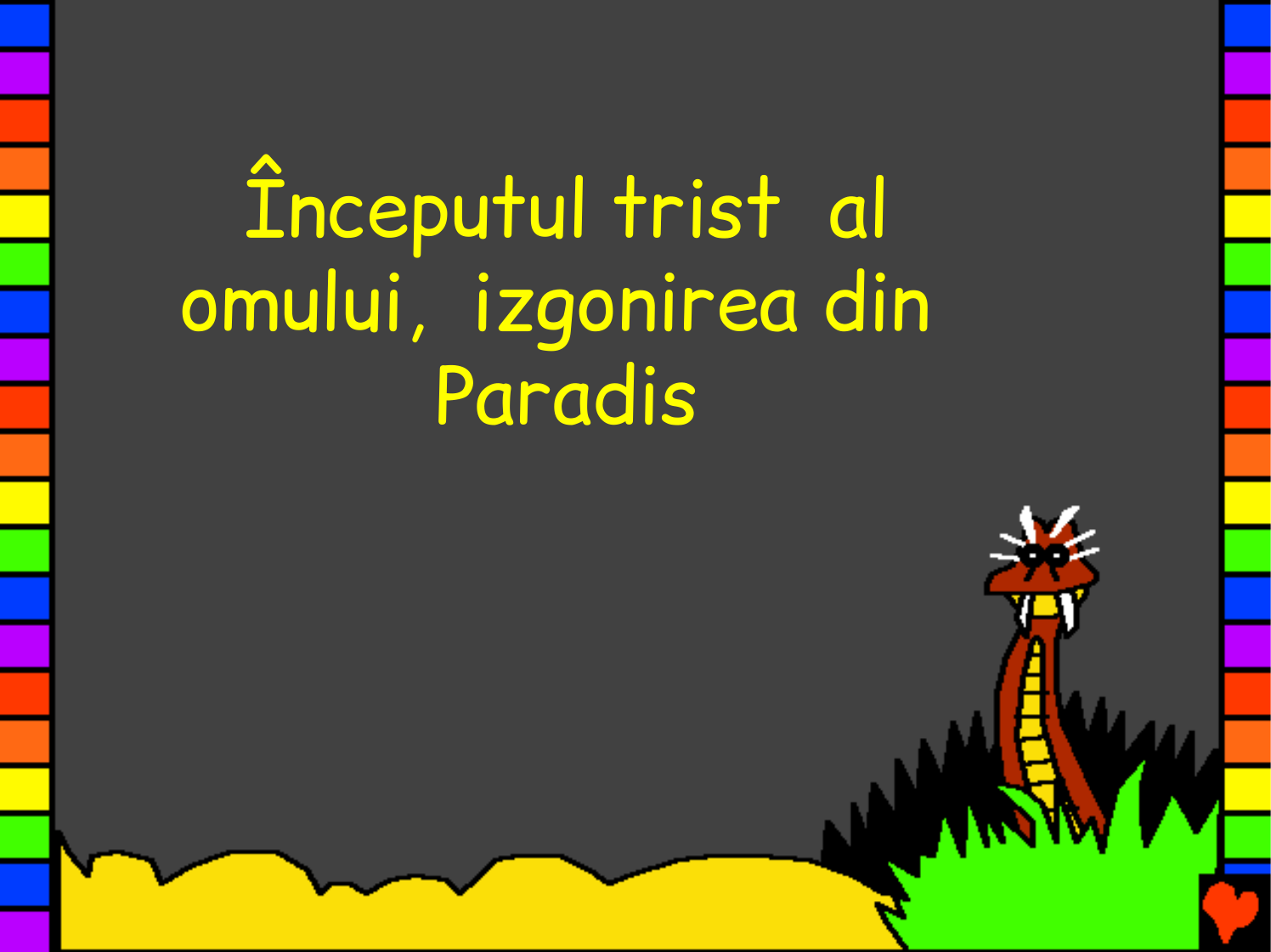

Începutul trist  al omului,  izgonirea din  Paradis